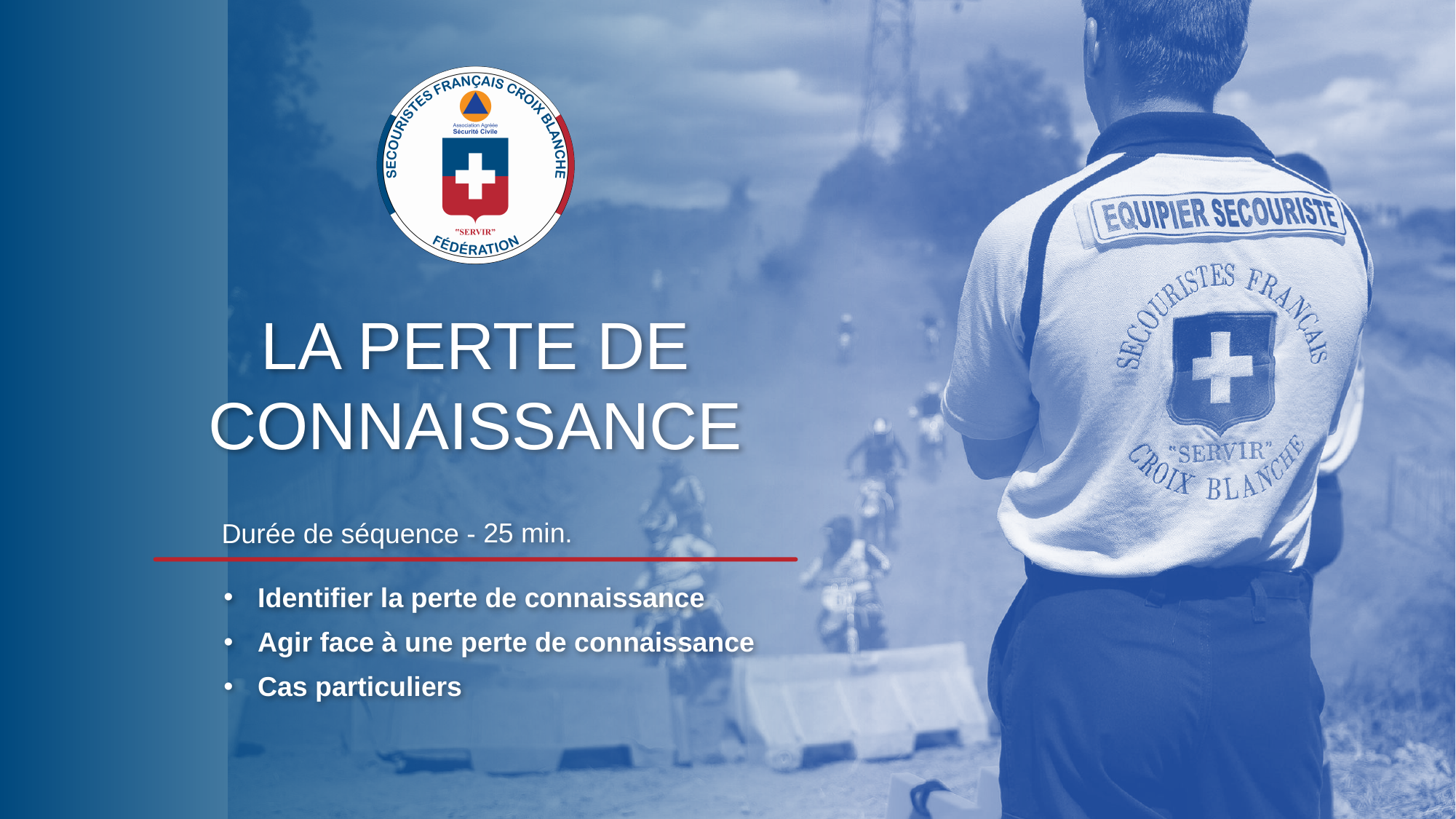

25 min.
Identifier la perte de connaissance
Agir face à une perte de connaissance
Cas particuliers